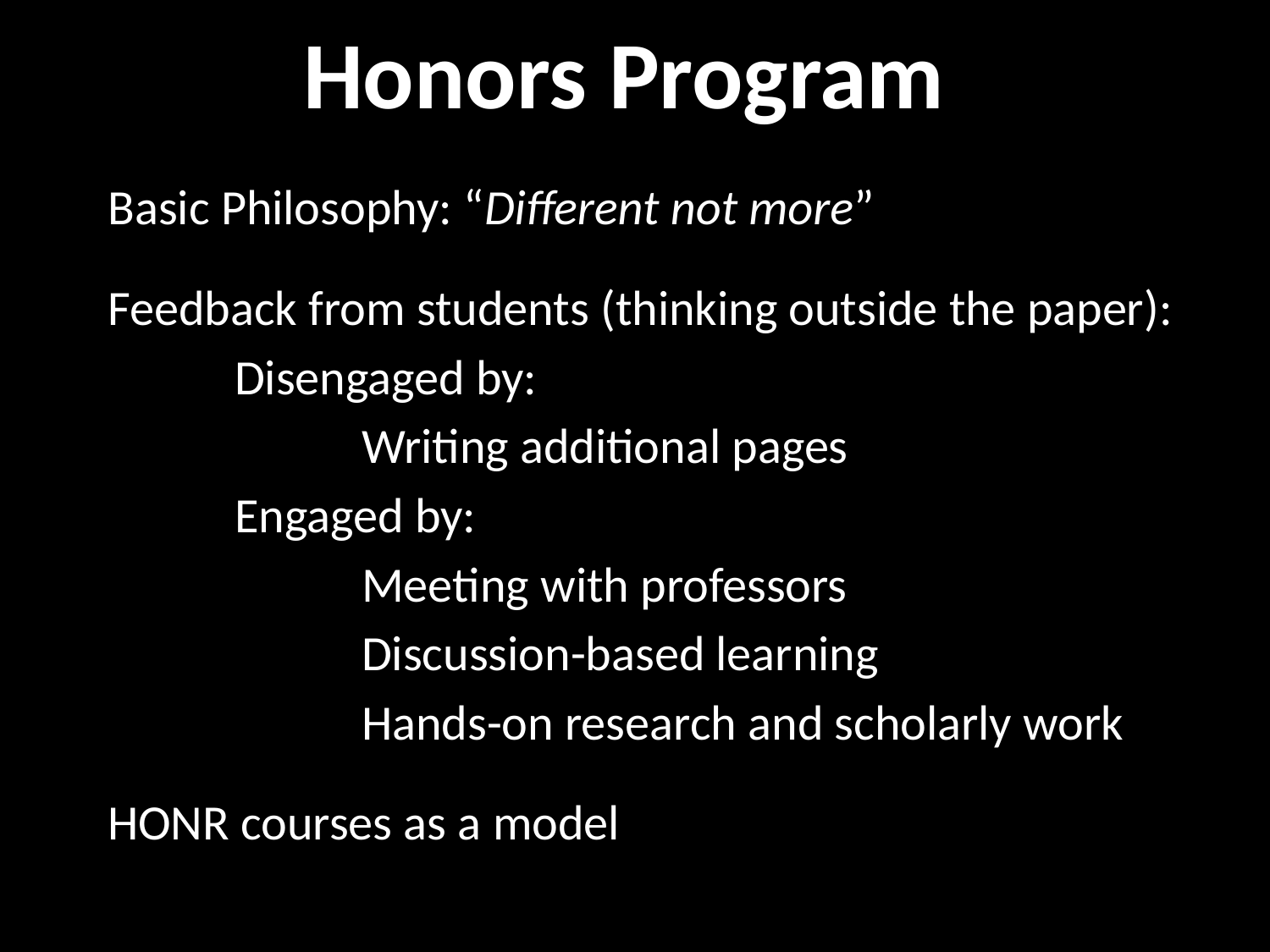

Honors Program
Basic Philosophy: “Different not more”

Feedback from students (thinking outside the paper):
	Disengaged by:
		Writing additional pages
	Engaged by:
		Meeting with professors
		Discussion-based learning
		Hands-on research and scholarly work
HONR courses as a model